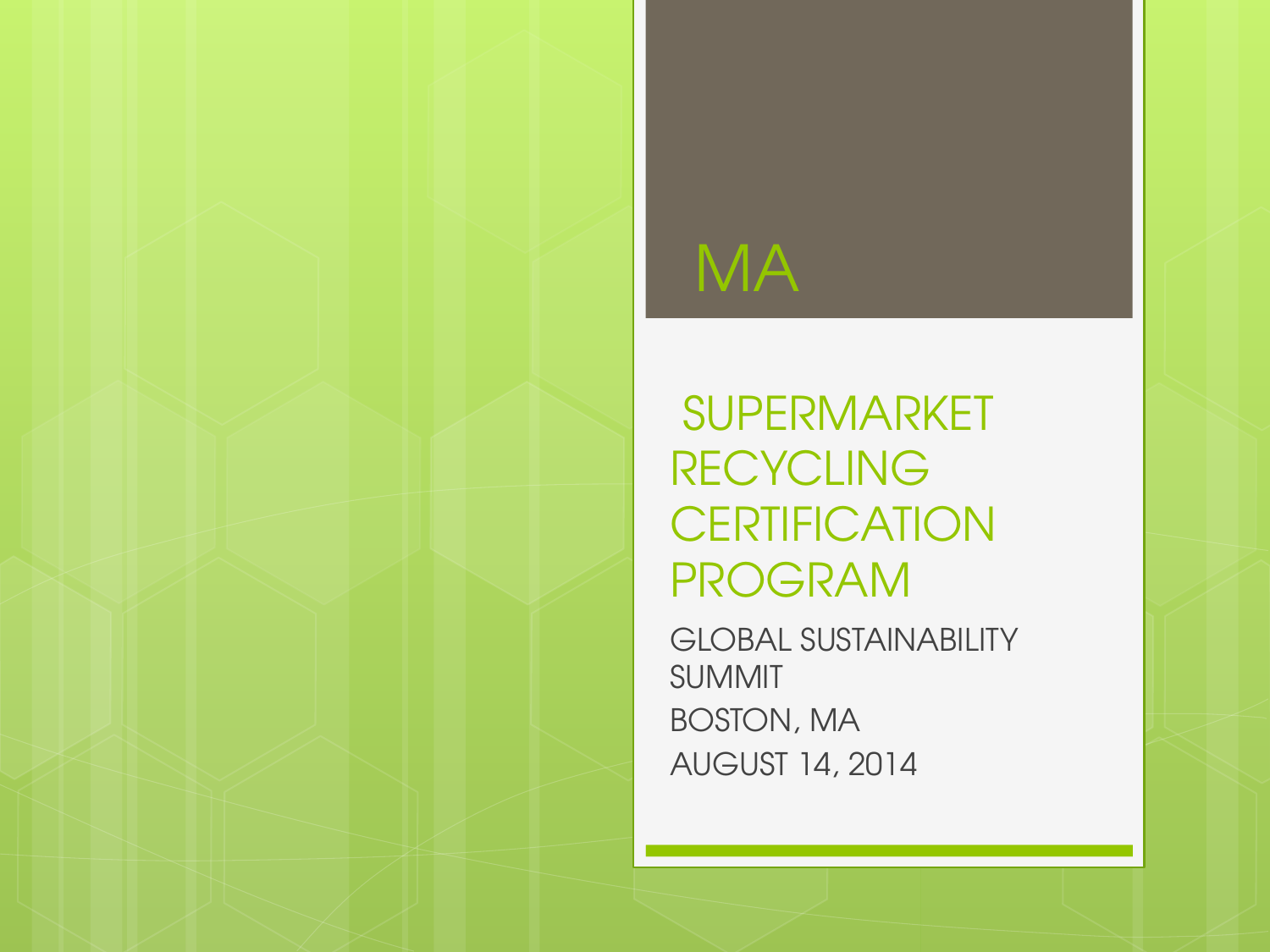

MA
# SUPERMARKET RECYCLING CERTIFICATION PROGRAM
GLOBAL SUSTAINABILITY SUMMIT
BOSTON, MA
AUGUST 14, 2014